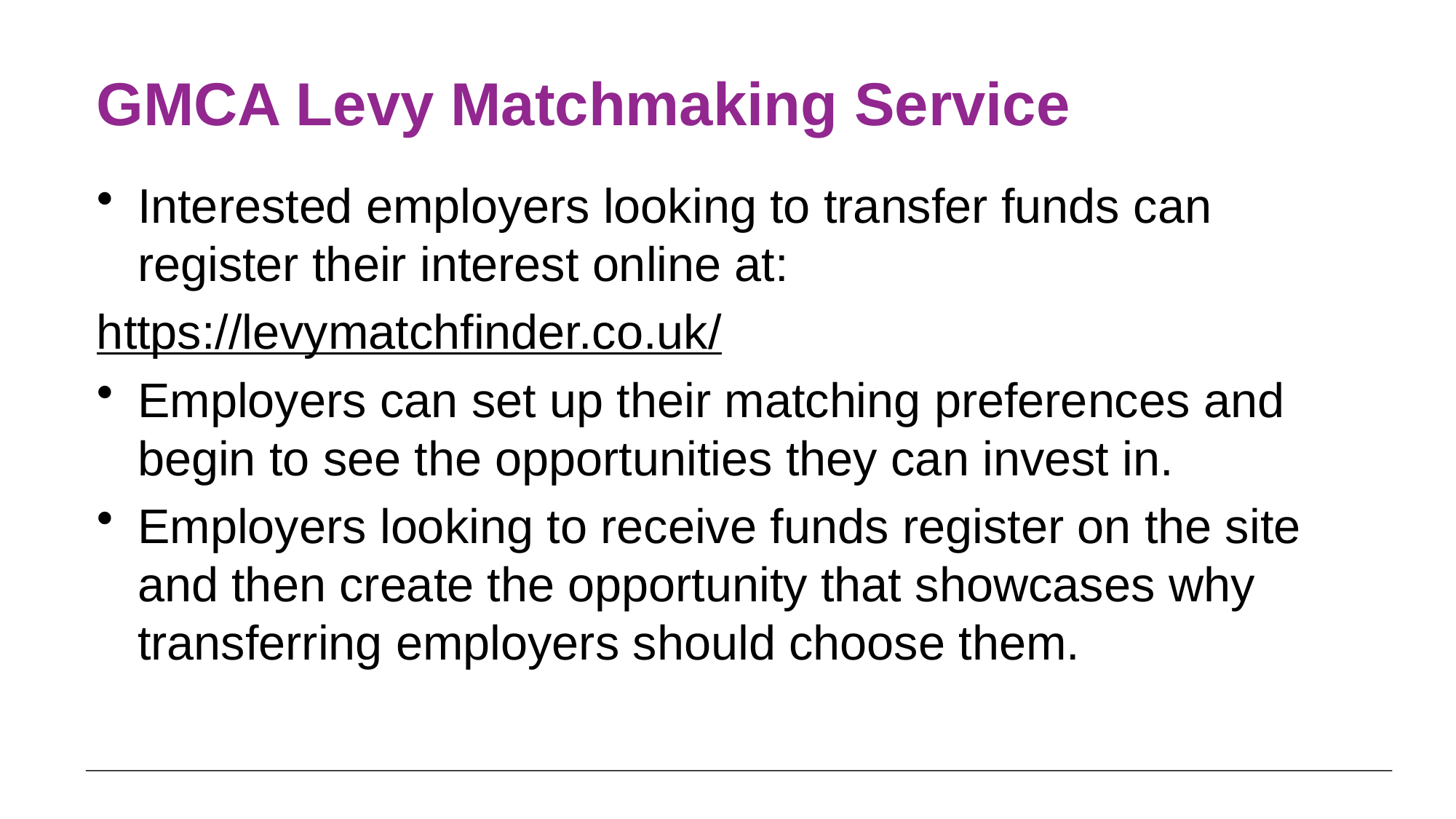

# GMCA Levy Matchmaking Service
Interested employers looking to transfer funds can register their interest online at:
https://levymatchfinder.co.uk/
Employers can set up their matching preferences and begin to see the opportunities they can invest in.
Employers looking to receive funds register on the site and then create the opportunity that showcases why transferring employers should choose them.